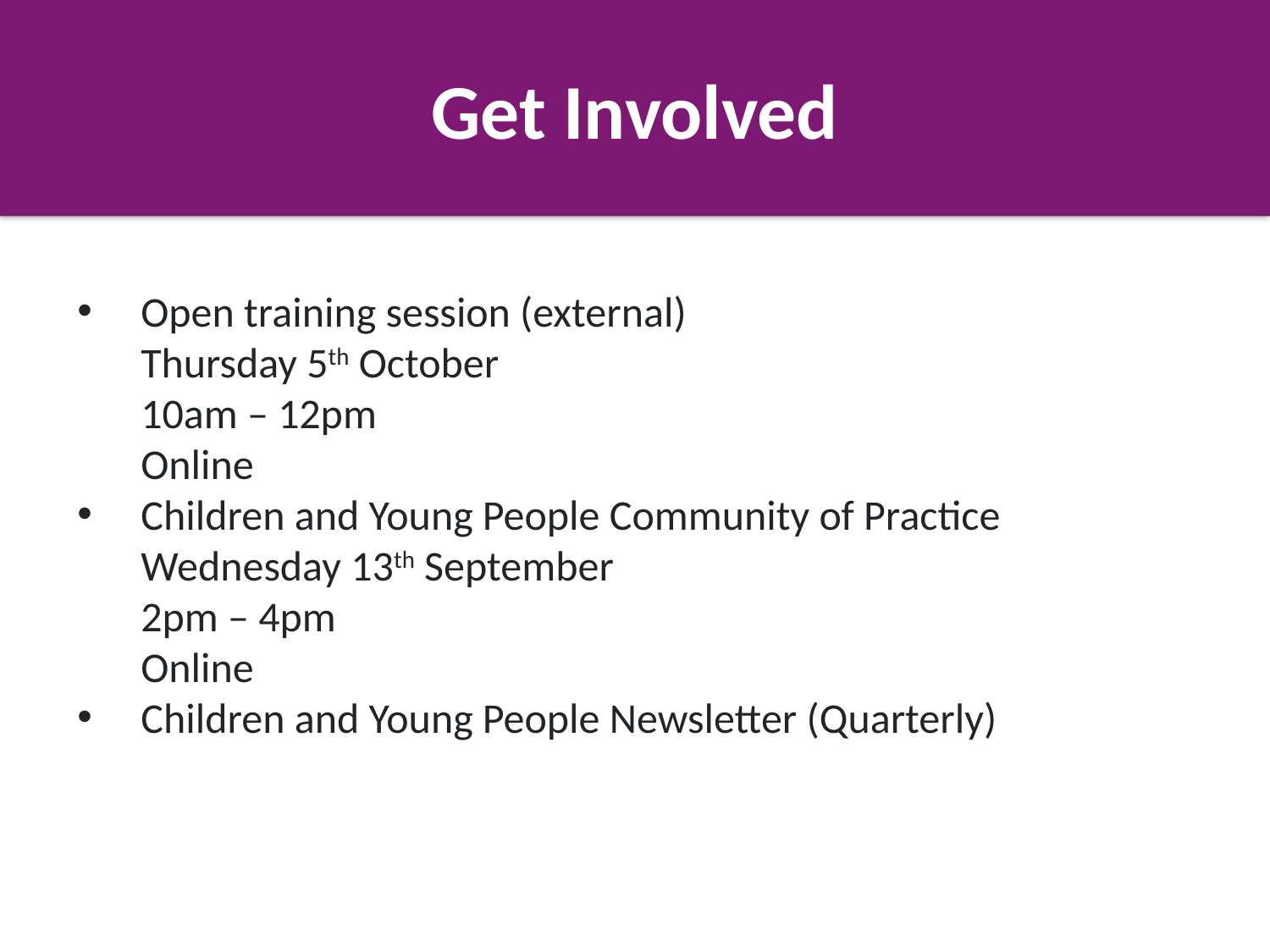

# Get Involved

Open training session (external)
Thursday 5th October
10am – 12pm
Online
Children and Young People Community of Practice
Wednesday 13th September
2pm – 4pm
Online
Children and Young People Newsletter (Quarterly)